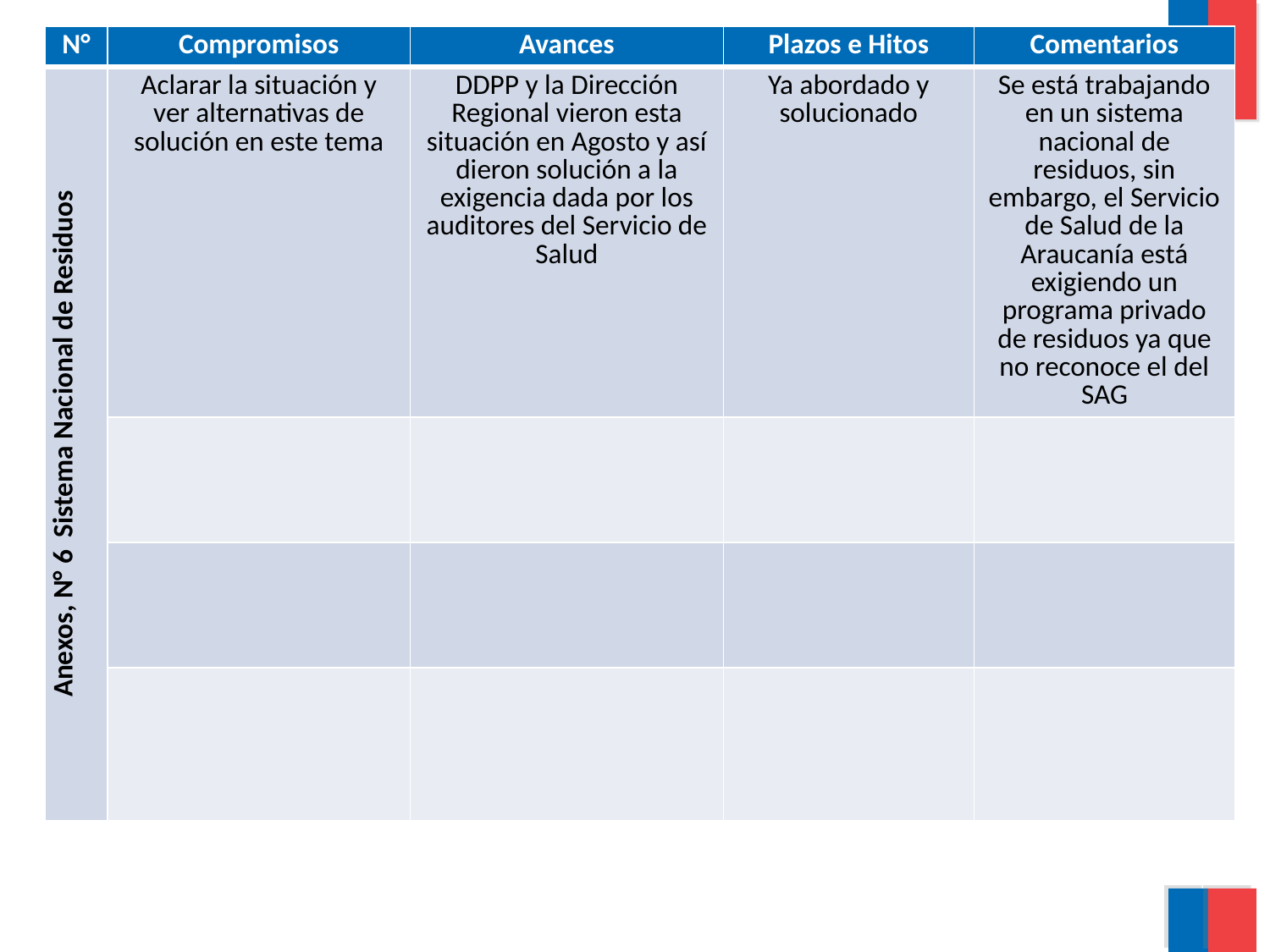

#
| N° | Compromisos | Avances | Plazos e Hitos | Comentarios |
| --- | --- | --- | --- | --- |
| Anexos, N° 6 Sistema Nacional de Residuos | Aclarar la situación y ver alternativas de solución en este tema | DDPP y la Dirección Regional vieron esta situación en Agosto y así dieron solución a la exigencia dada por los auditores del Servicio de Salud | Ya abordado y solucionado | Se está trabajando en un sistema nacional de residuos, sin embargo, el Servicio de Salud de la Araucanía está exigiendo un programa privado de residuos ya que no reconoce el del SAG |
|  |  |  |  |  |
|  |  |  |  |  |
|  |  |  |  |  |